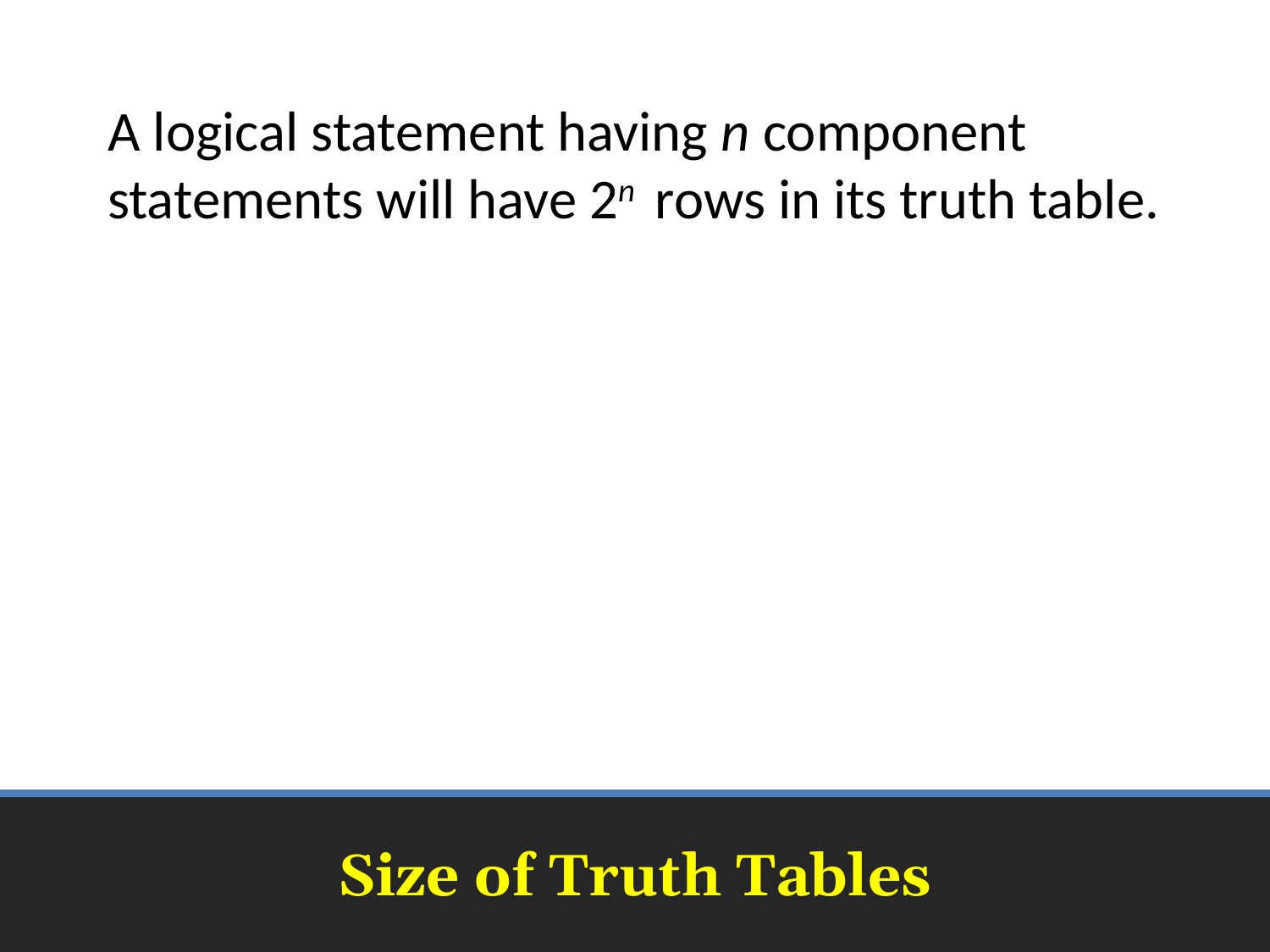

A logical statement having n component statements will have 2n  rows in its truth table.
# Size of Truth Tables